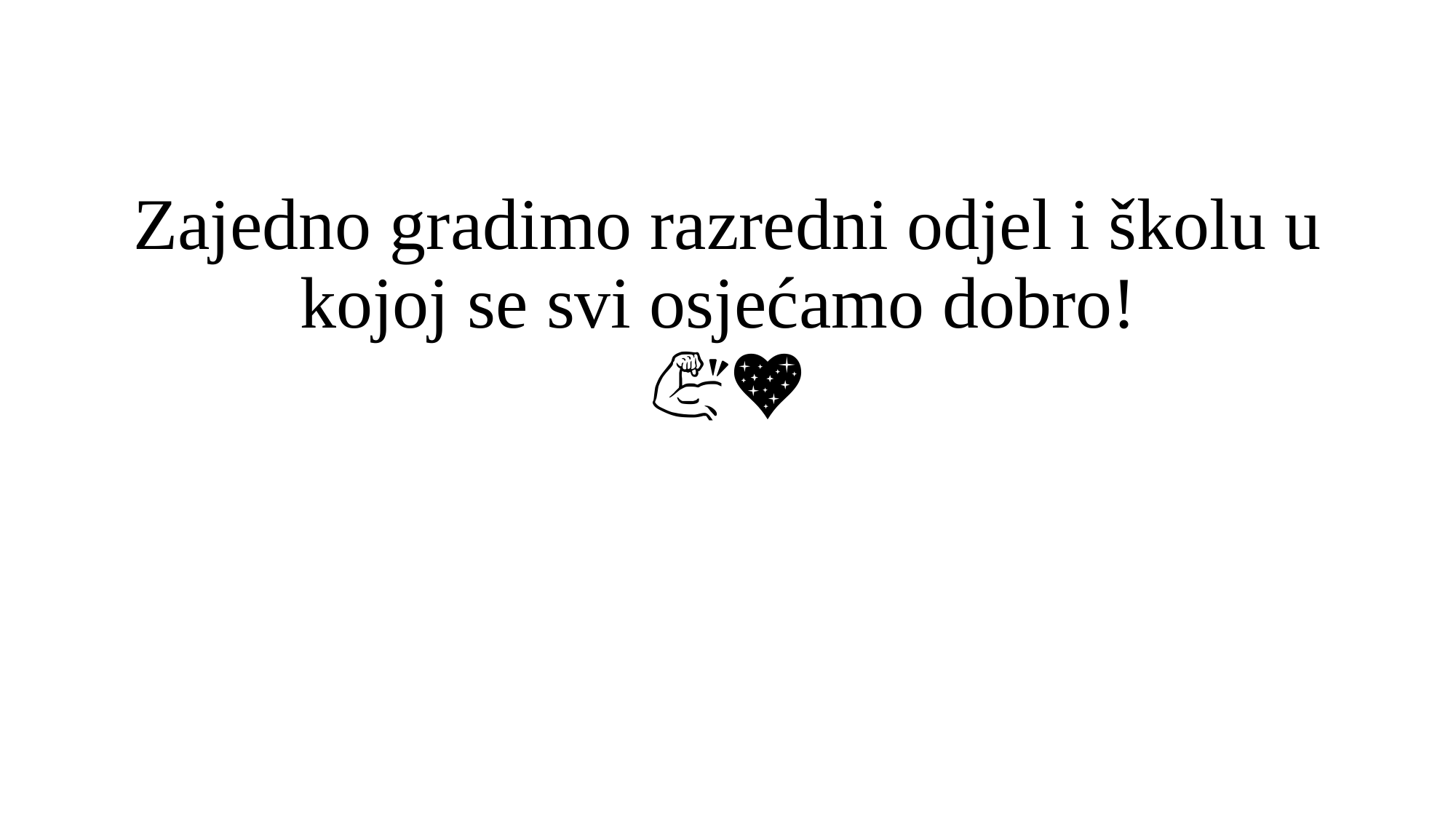

# Zajedno gradimo razredni odjel i školu u kojoj se svi osjećamo dobro! 💪💖